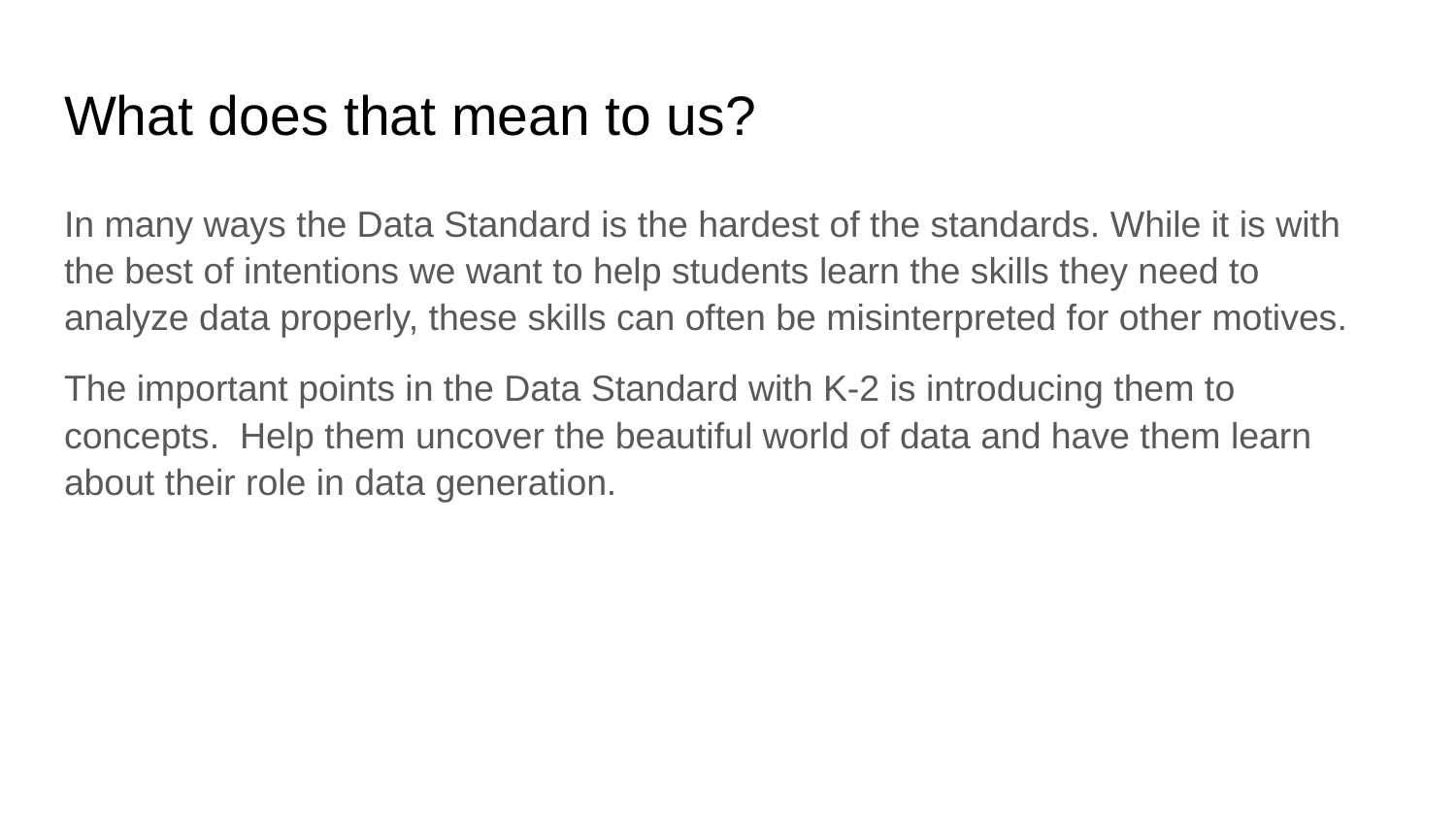

# What does that mean to us?
In many ways the Data Standard is the hardest of the standards. While it is with the best of intentions we want to help students learn the skills they need to analyze data properly, these skills can often be misinterpreted for other motives.
The important points in the Data Standard with K-2 is introducing them to concepts.  Help them uncover the beautiful world of data and have them learn about their role in data generation.